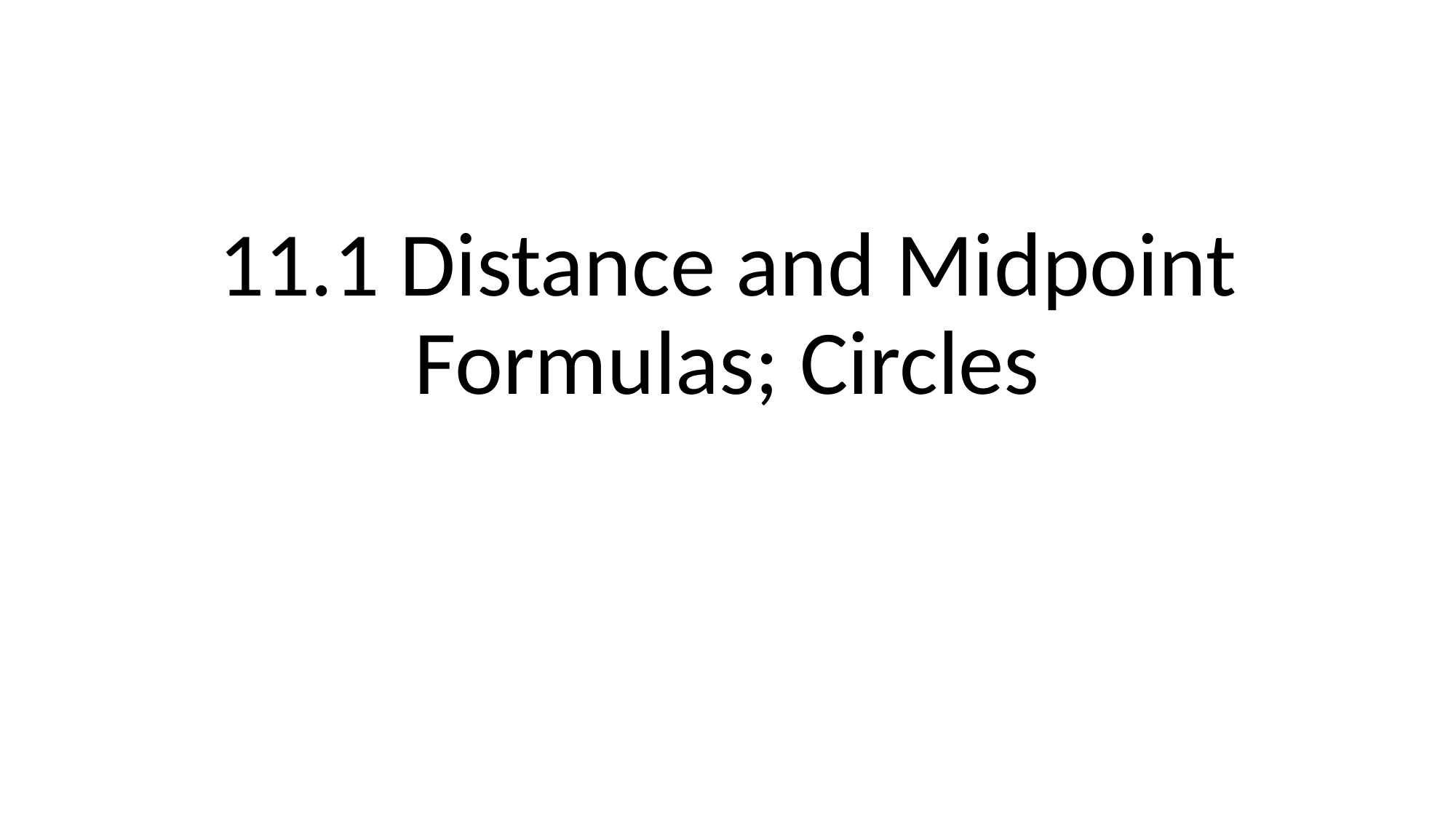

# 11.1 Distance and Midpoint Formulas; Circles